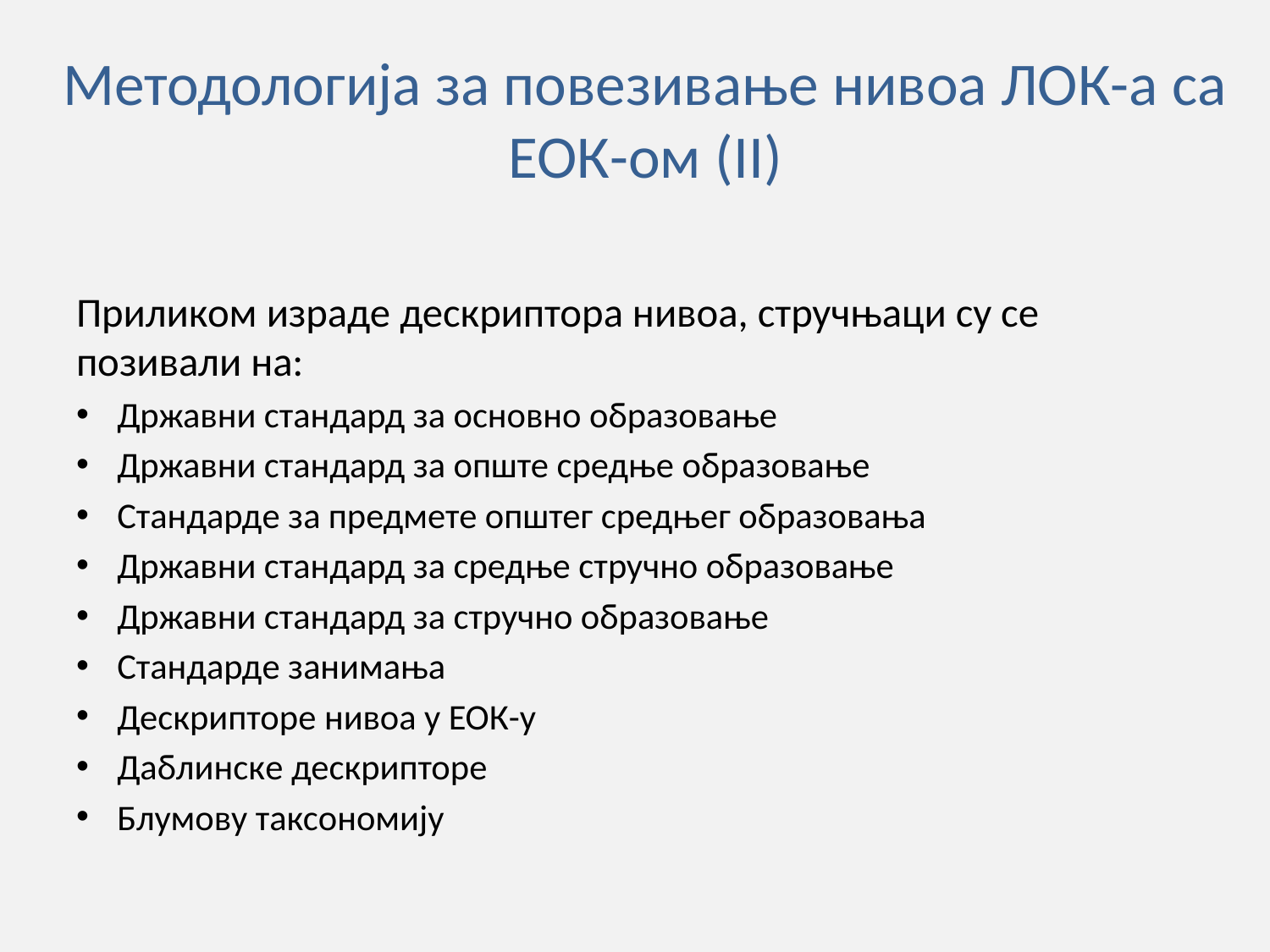

# Методологија за повезивање нивоа ЛОК-а са ЕОК-ом (II)

Приликом израде дескриптора нивоа, стручњаци су се позивали на:
Државни стандард за основно образовање
Државни стандард за опште средње образовање
Стандардe за предмете општег средњег образовања
Државни стандард за средње стручно образовање
Државни стандард за стручно образовање
Стандардe занимања
Дескрипторe нивоа у ЕОК-у
Даблинскe дескрипторe
Блумову таксономију